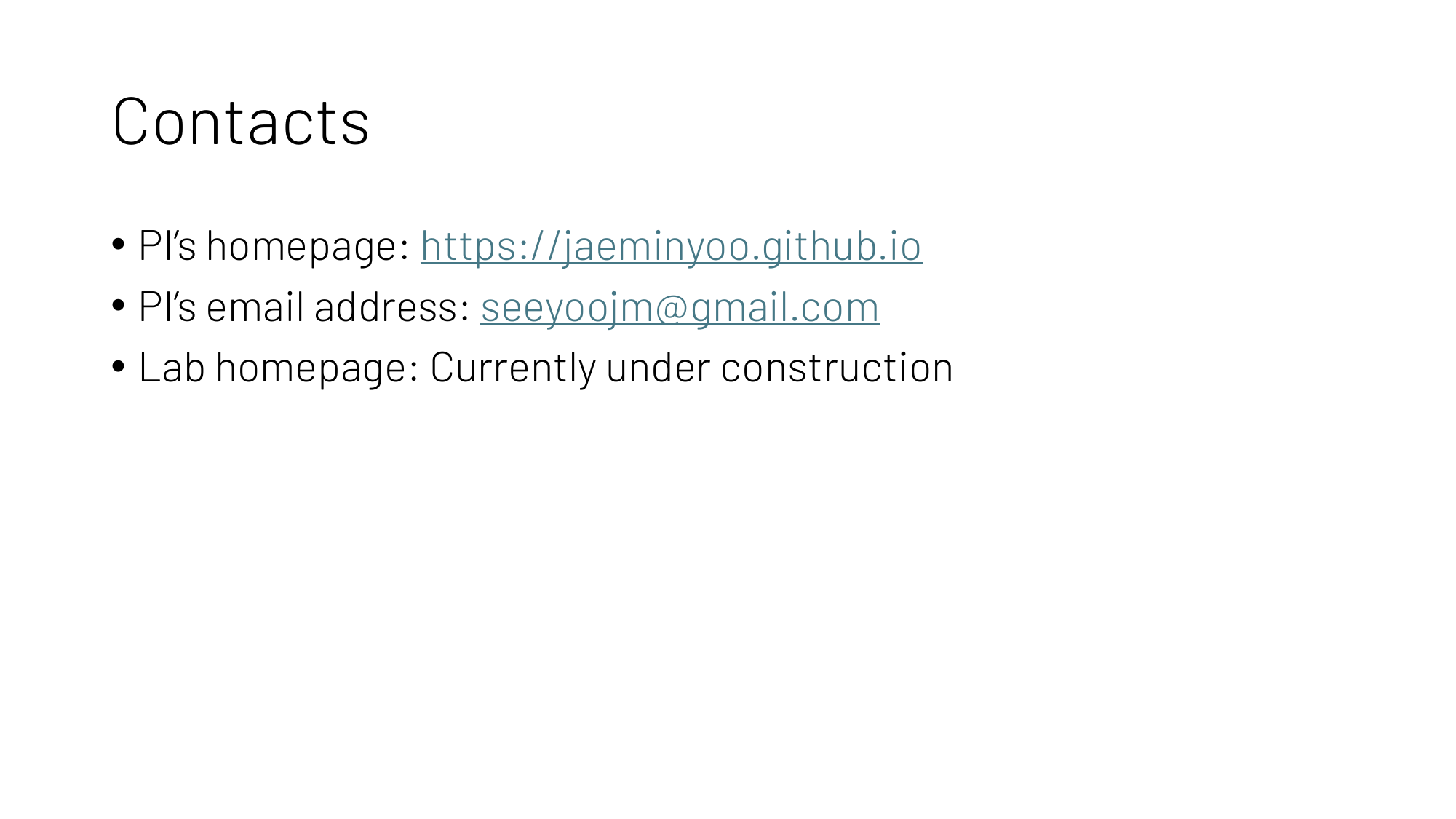

# Contacts
PI’s homepage: https://jaeminyoo.github.io
PI’s email address: seeyoojm@gmail.com
Lab homepage: Currently under construction